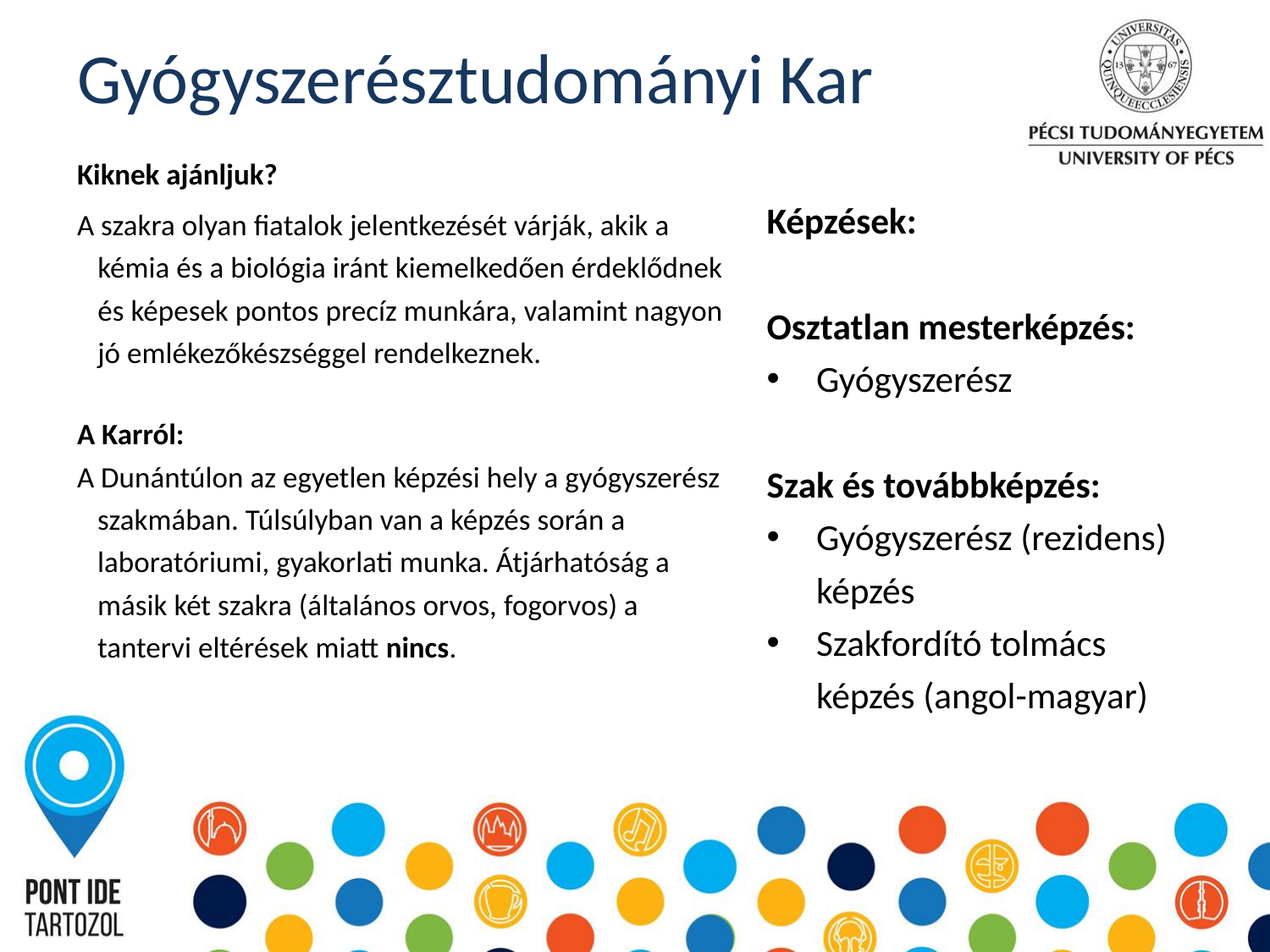

# Gyógyszerésztudományi Kar
Kiknek ajánljuk?
A szakra olyan fiatalok jelentkezését várják, akik a kémia és a biológia iránt kiemelkedően érdeklődnek és képesek pontos precíz munkára, valamint nagyon jó emlékezőkészséggel rendelkeznek.

A Karról:
A Dunántúlon az egyetlen képzési hely a gyógyszerész szakmában. Túlsúlyban van a képzés során a laboratóriumi, gyakorlati munka. Átjárhatóság a másik két szakra (általános orvos, fogorvos) a tantervi eltérések miatt nincs.

Képzések:

Osztatlan mesterképzés:
Gyógyszerész

Szak és továbbképzés:
Gyógyszerész (rezidens) képzés
Szakfordító tolmács képzés (angol-magyar)